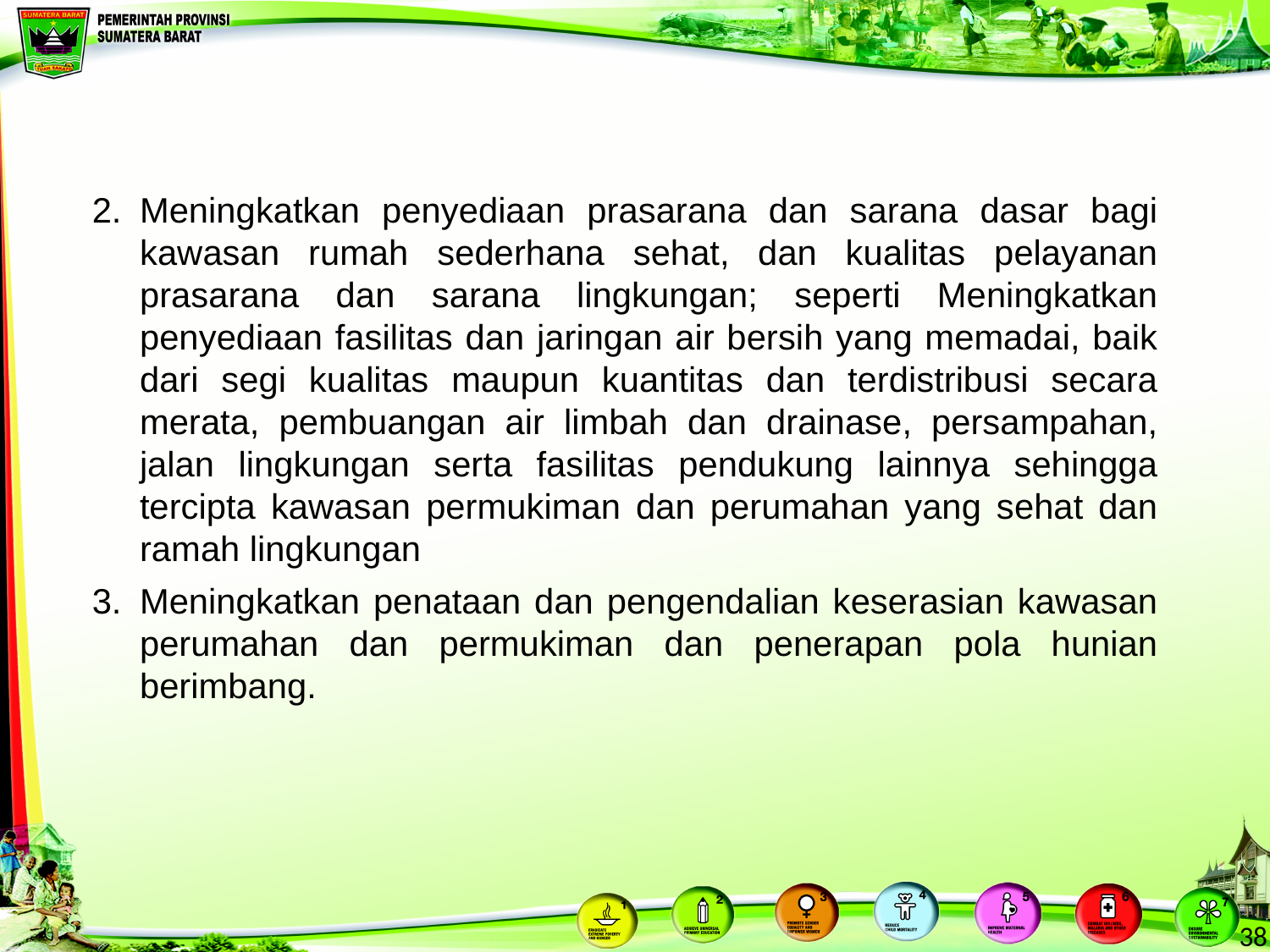

Meningkatkan penyediaan prasarana dan sarana dasar bagi kawasan rumah sederhana sehat, dan kualitas pelayanan prasarana dan sarana lingkungan; seperti Meningkatkan penyediaan fasilitas dan jaringan air bersih yang memadai, baik dari segi kualitas maupun kuantitas dan terdistribusi secara merata, pembuangan air limbah dan drainase, persampahan, jalan lingkungan serta fasilitas pendukung lainnya sehingga tercipta kawasan permukiman dan perumahan yang sehat dan ramah lingkungan
Meningkatkan penataan dan pengendalian keserasian kawasan perumahan dan permukiman dan penerapan pola hunian berimbang.